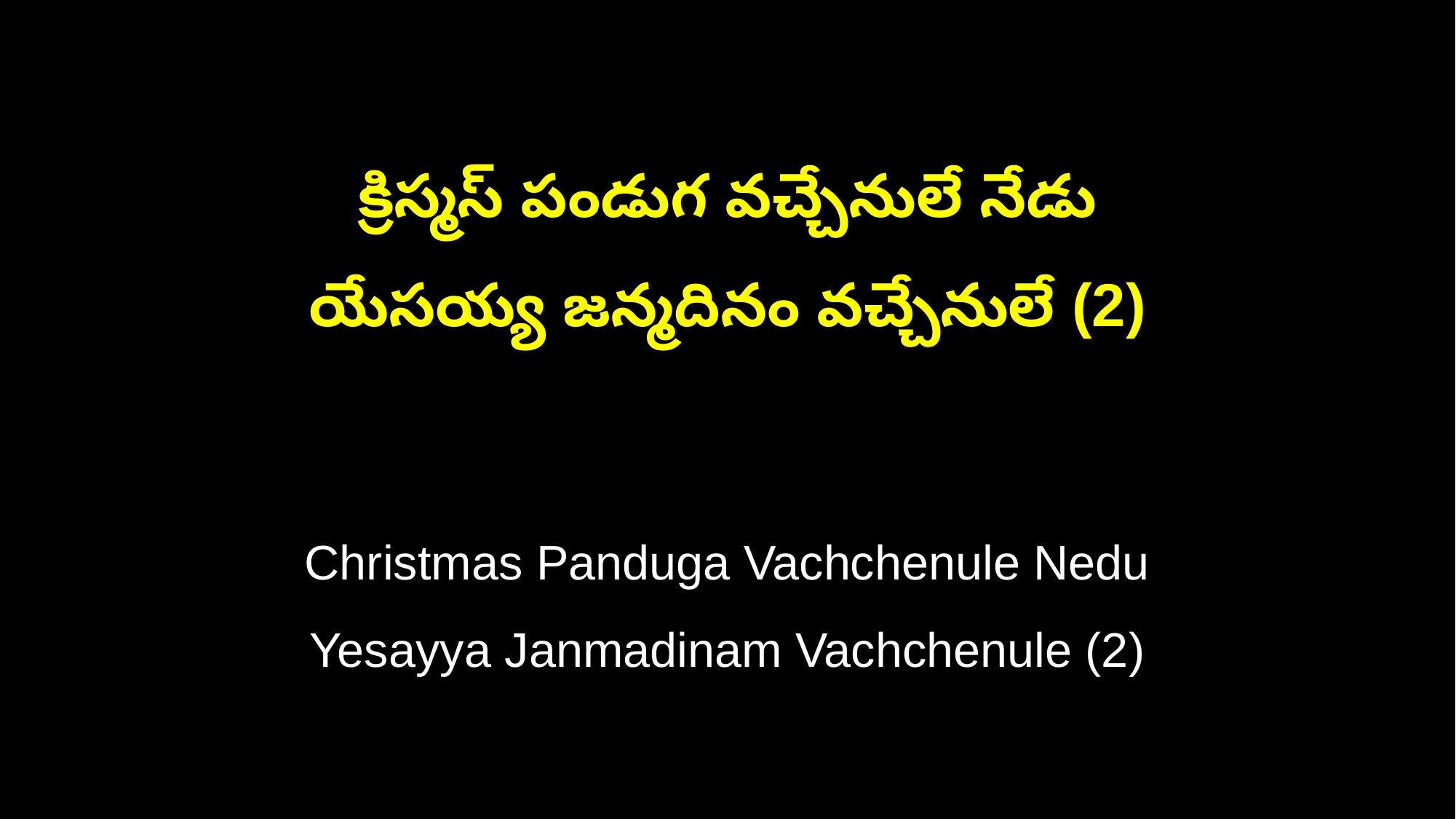

క్రిస్మస్ పండుగ వచ్చేనులే నేడు
యేసయ్య జన్మదినం వచ్చేనులే (2)
Christmas Panduga Vachchenule Nedu
Yesayya Janmadinam Vachchenule (2)